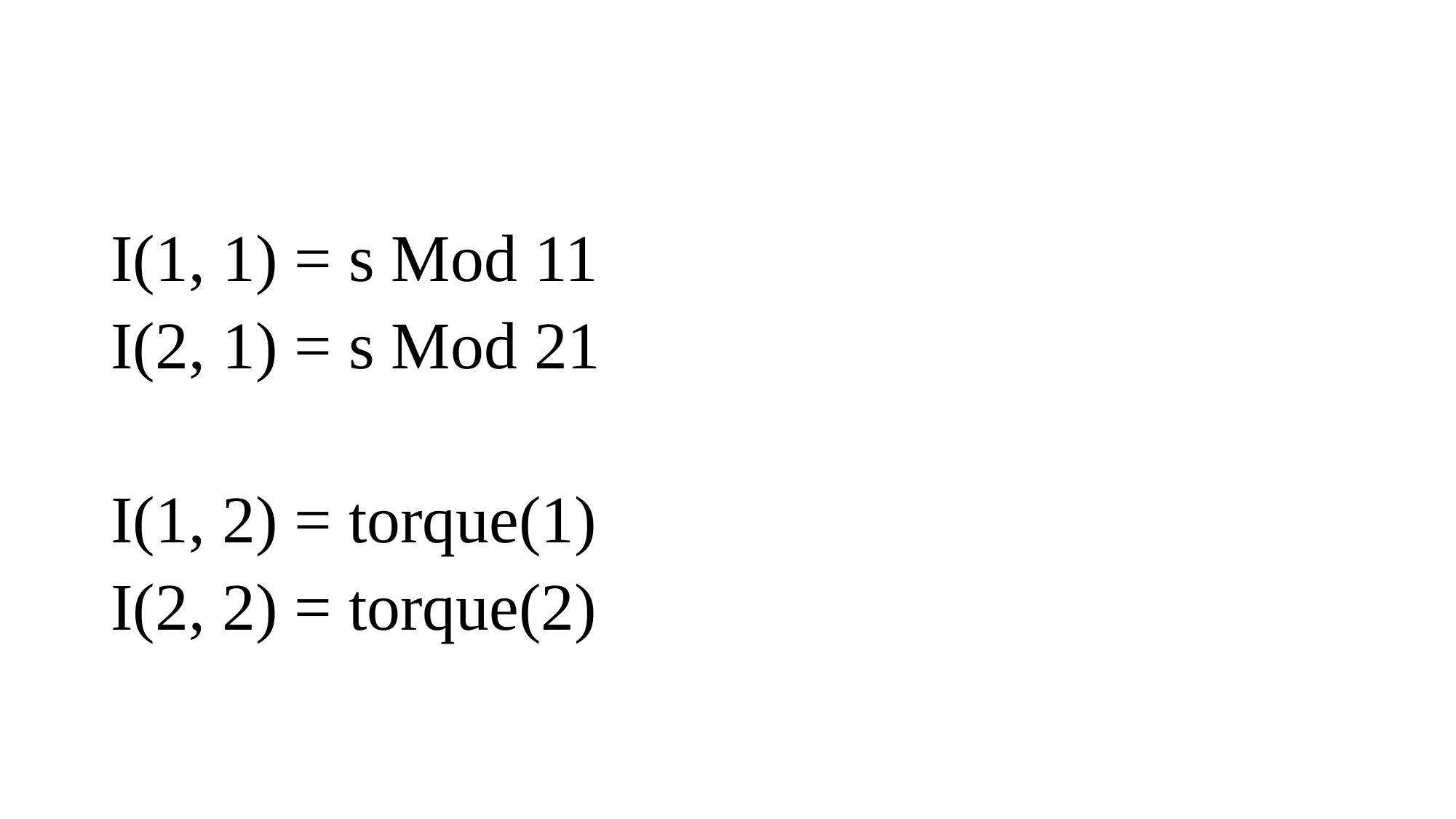

#
I(1, 1) = s Mod 11
I(2, 1) = s Mod 21

I(1, 2) = torque(1)
I(2, 2) = torque(2)